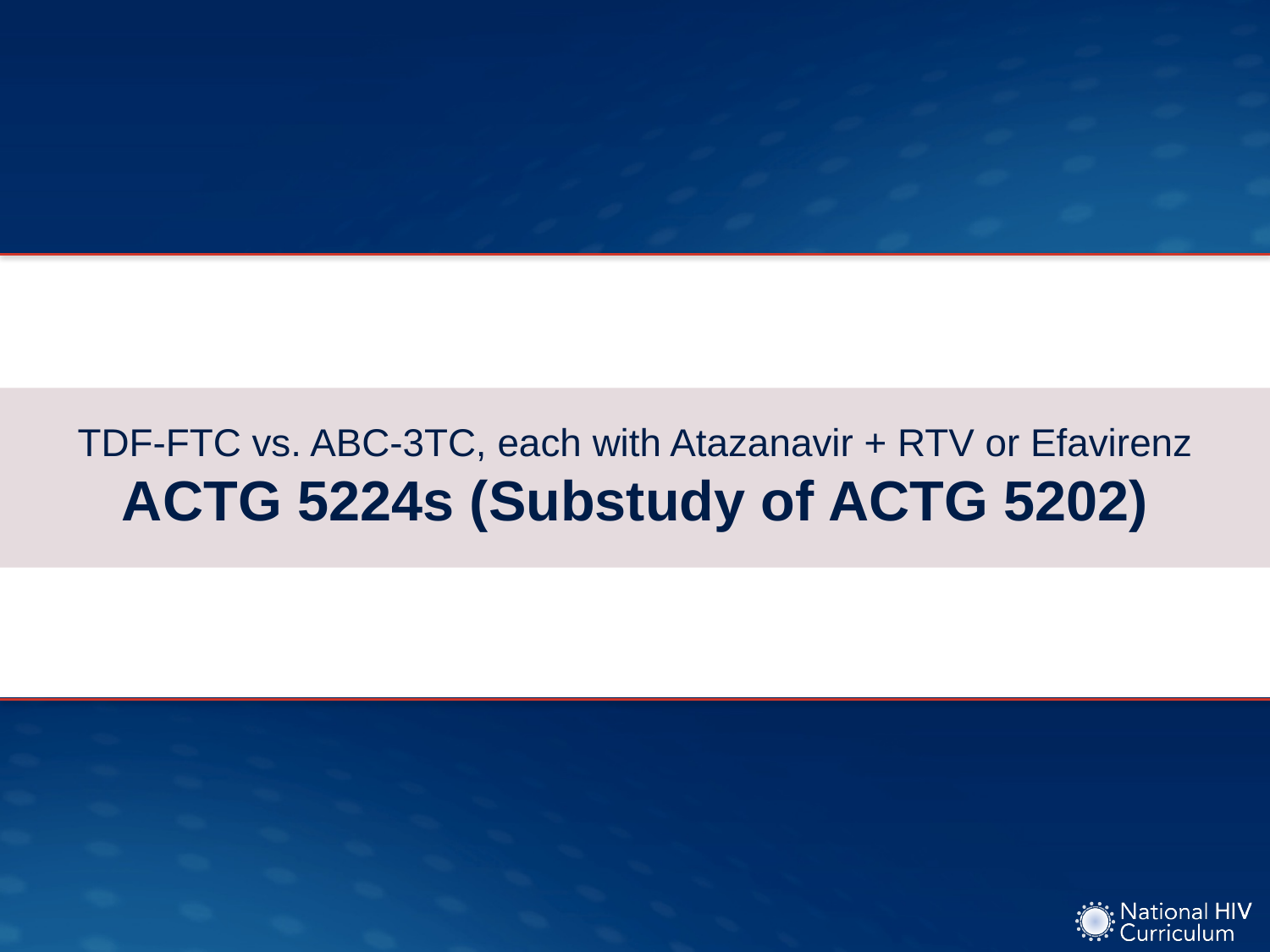

# TDF-FTC vs. ABC-3TC, each with Atazanavir + RTV or Efavirenz ACTG 5224s (Substudy of ACTG 5202)